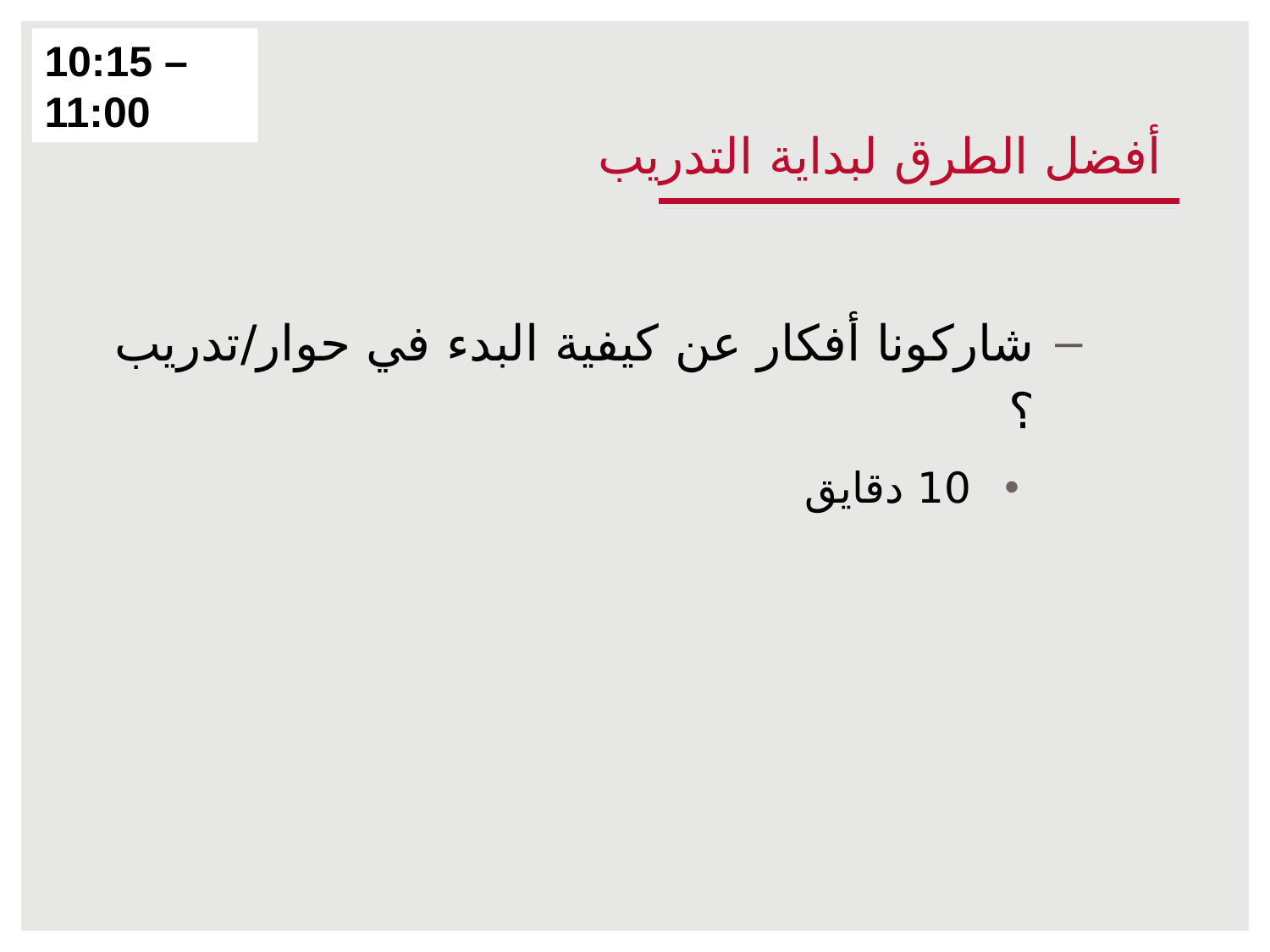

10:15 – 11:00
# أفضل الطرق لبداية التدريب

شاركونا أفكار عن كيفية البدء في حوار/تدريب ؟
10 دقايق